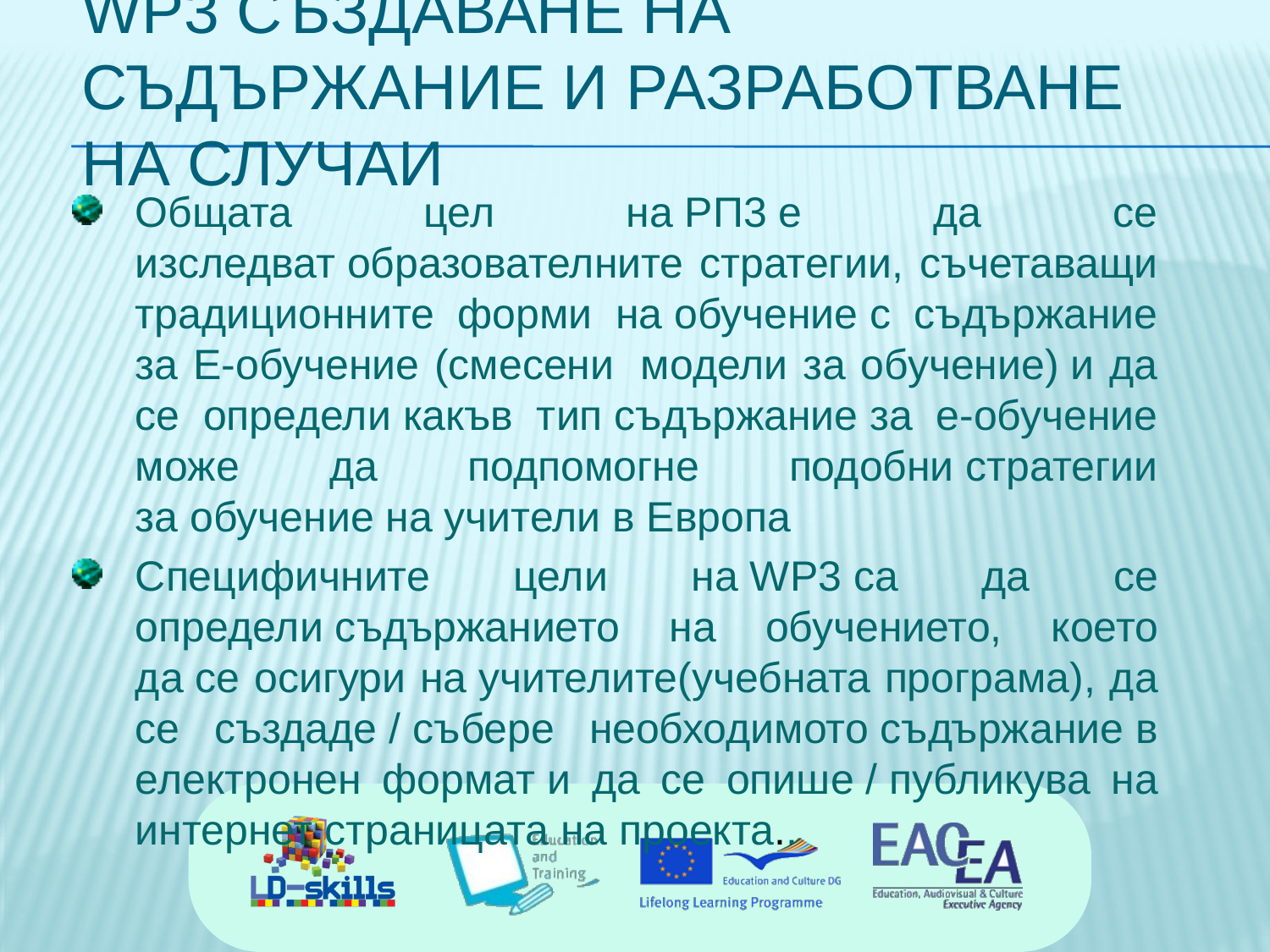

# WP3 Създаване на съдържание и Разработване на случаи
Общата цел на РП3 е да се изследват образователните стратегии, съчетаващи традиционните форми на обучение с съдържание за Е-обучение (смесени  модели за обучение) и да се определи какъв тип съдържание за е-обучение може да подпомогне подобни стратегии за обучение на учители в Европа
Специфичните цели на WP3 са да се определи съдържанието на обучението, което да се осигури на учителите(учебната програма), да се създаде / събере необходимото съдържание в електронен формат и да се опише / публикува на интернет страницата на проекта..